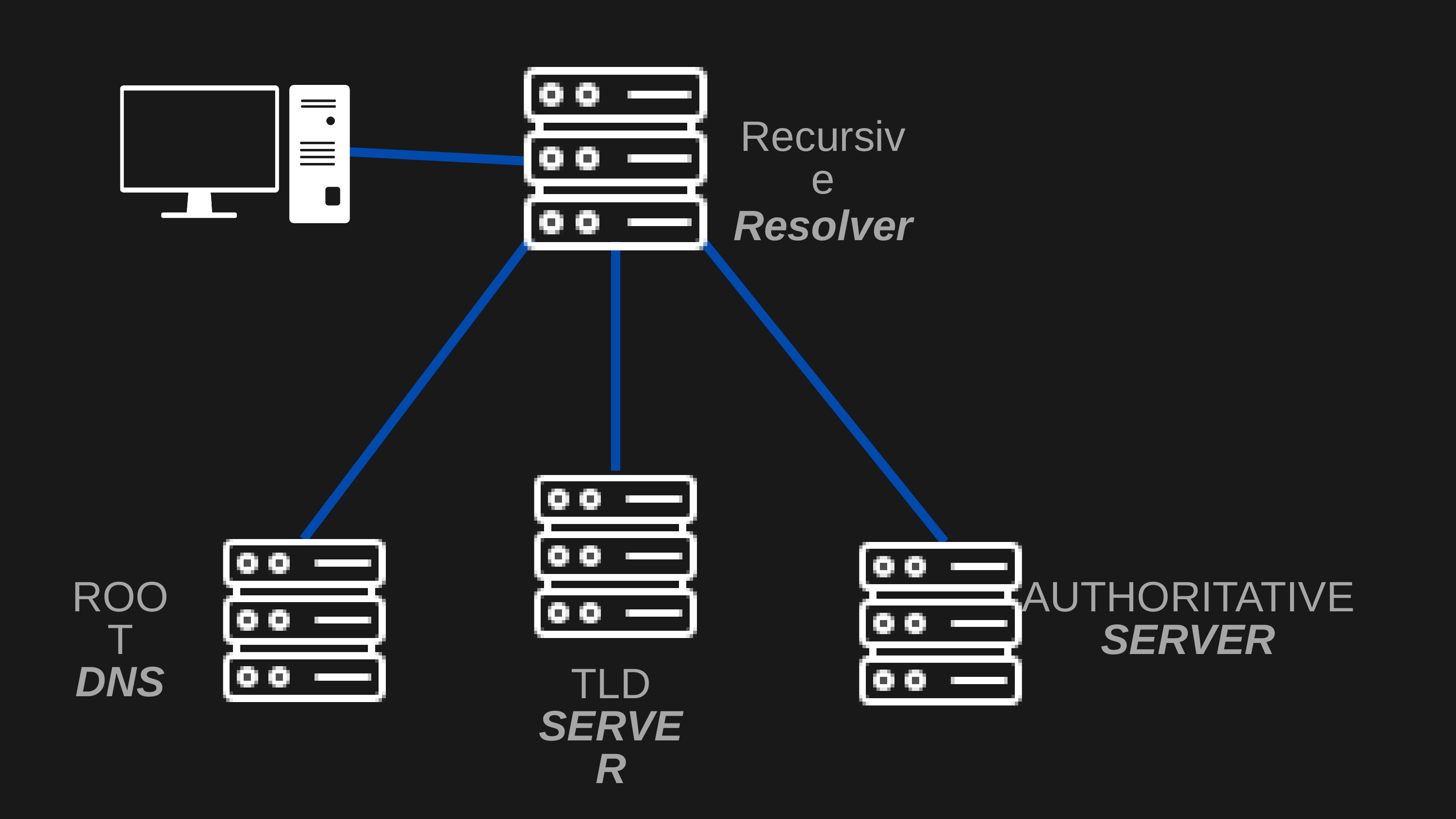

Recursive
Resolver

ROOT
DNS
AUTHORITATIVE
SERVER
TLD
SERVER